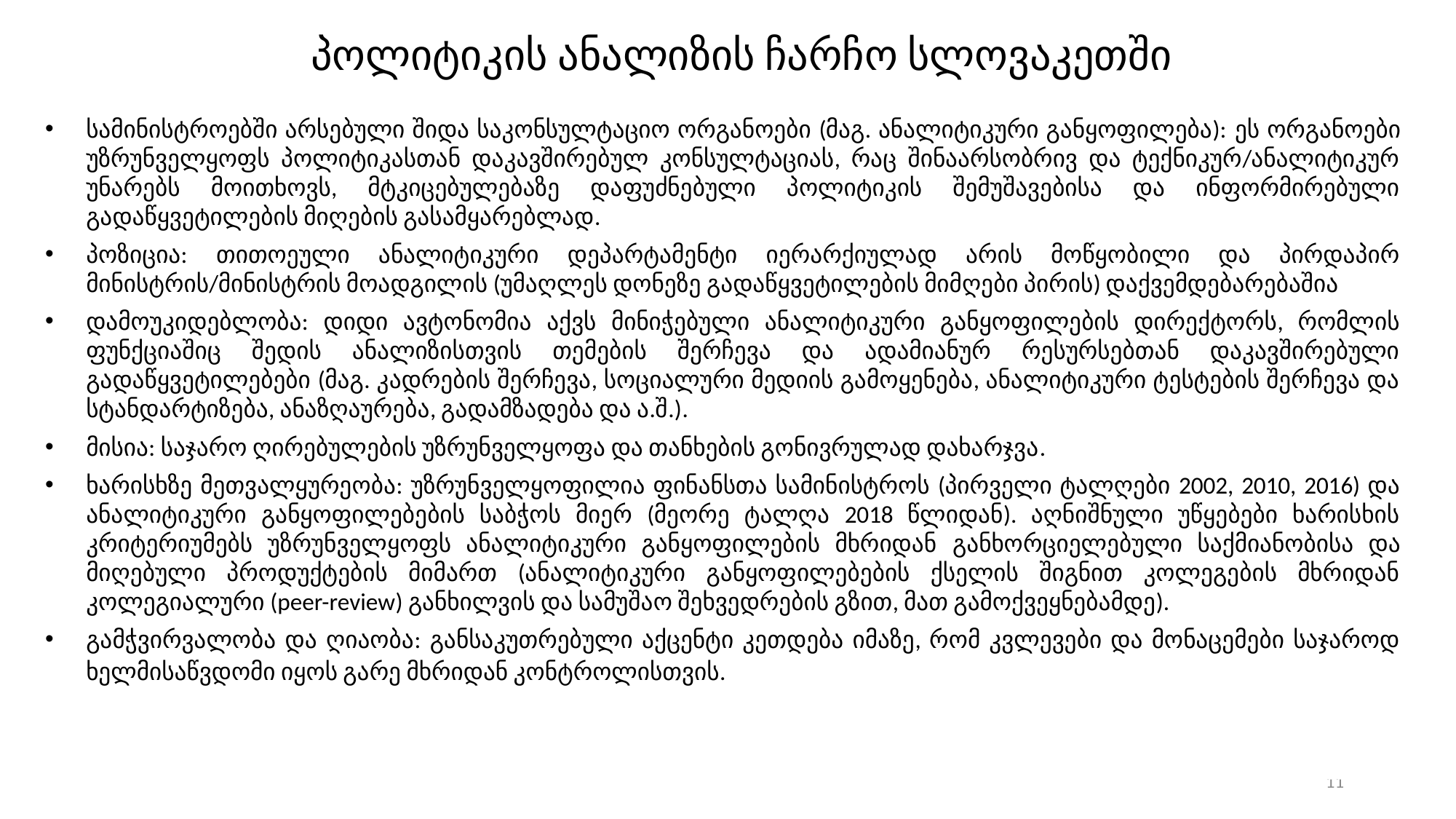

# პოლიტიკის ანალიზის ჩარჩო სლოვაკეთში
სამინისტროებში არსებული შიდა საკონსულტაციო ორგანოები (მაგ. ანალიტიკური განყოფილება): ეს ორგანოები უზრუნველყოფს პოლიტიკასთან დაკავშირებულ კონსულტაციას, რაც შინაარსობრივ და ტექნიკურ/ანალიტიკურ უნარებს მოითხოვს, მტკიცებულებაზე დაფუძნებული პოლიტიკის შემუშავებისა და ინფორმირებული გადაწყვეტილების მიღების გასამყარებლად.
პოზიცია: თითოეული ანალიტიკური დეპარტამენტი იერარქიულად არის მოწყობილი და პირდაპირ მინისტრის/მინისტრის მოადგილის (უმაღლეს დონეზე გადაწყვეტილების მიმღები პირის) დაქვემდებარებაშია
დამოუკიდებლობა: დიდი ავტონომია აქვს მინიჭებული ანალიტიკური განყოფილების დირექტორს, რომლის ფუნქციაშიც შედის ანალიზისთვის თემების შერჩევა და ადამიანურ რესურსებთან დაკავშირებული გადაწყვეტილებები (მაგ. კადრების შერჩევა, სოციალური მედიის გამოყენება, ანალიტიკური ტესტების შერჩევა და სტანდარტიზება, ანაზღაურება, გადამზადება და ა.შ.).
მისია: საჯარო ღირებულების უზრუნველყოფა და თანხების გონივრულად დახარჯვა.
ხარისხზე მეთვალყურეობა: უზრუნველყოფილია ფინანსთა სამინისტროს (პირველი ტალღები 2002, 2010, 2016) და ანალიტიკური განყოფილებების საბჭოს მიერ (მეორე ტალღა 2018 წლიდან). აღნიშნული უწყებები ხარისხის კრიტერიუმებს უზრუნველყოფს ანალიტიკური განყოფილების მხრიდან განხორციელებული საქმიანობისა და მიღებული პროდუქტების მიმართ (ანალიტიკური განყოფილებების ქსელის შიგნით კოლეგების მხრიდან კოლეგიალური (peer-review) განხილვის და სამუშაო შეხვედრების გზით, მათ გამოქვეყნებამდე).
გამჭვირვალობა და ღიაობა: განსაკუთრებული აქცენტი კეთდება იმაზე, რომ კვლევები და მონაცემები საჯაროდ ხელმისაწვდომი იყოს გარე მხრიდან კონტროლისთვის.
11